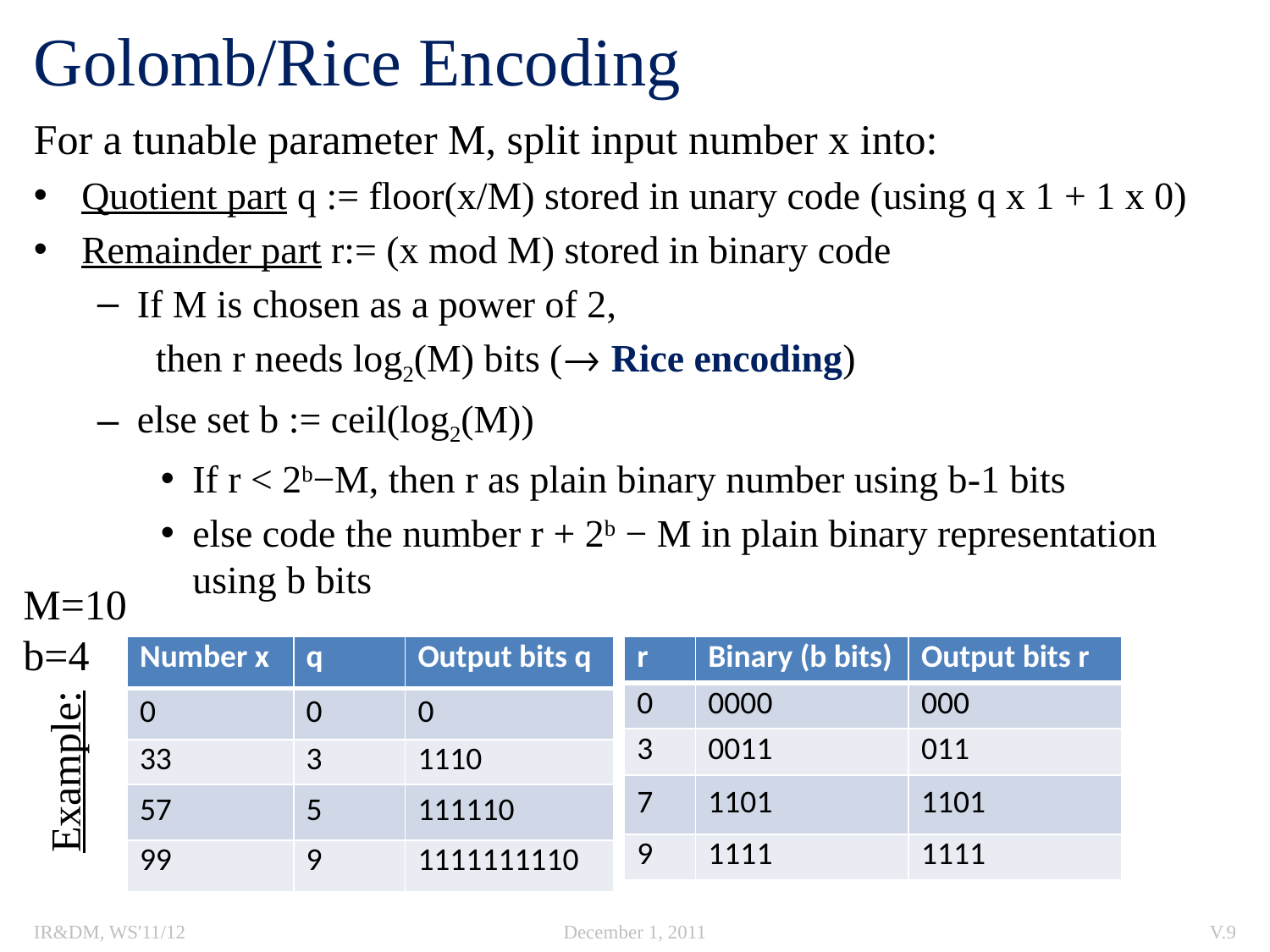

# Golomb/Rice Encoding
For a tunable parameter M, split input number x into:
Quotient part q := floor(x/M) stored in unary code (using q x 1 + 1 x 0)
Remainder part r:= (x mod M) stored in binary code
If M is chosen as a power of 2,
      then r needs log2(M) bits (→ Rice encoding)
else set b := ceil(log2(M))
If r < 2b−M, then r as plain binary number using b-1 bits
else code the number r + 2b − M in plain binary representation using b bits
M=10
b=4
| Number x | q | Output bits q |
| --- | --- | --- |
| 0 | 0 | 0 |
| 33 | 3 | 1110 |
| 57 | 5 | 111110 |
| 99 | 9 | 1111111110 |
| r | Binary (b bits) | Output bits r |
| --- | --- | --- |
| 0 | 0000 | 000 |
| 3 | 0011 | 011 |
| 7 | 1101 | 1101 |
| 9 | 1111 | 1111 |
Example:
IR&DM, WS'11/12
December 1, 2011
V.9